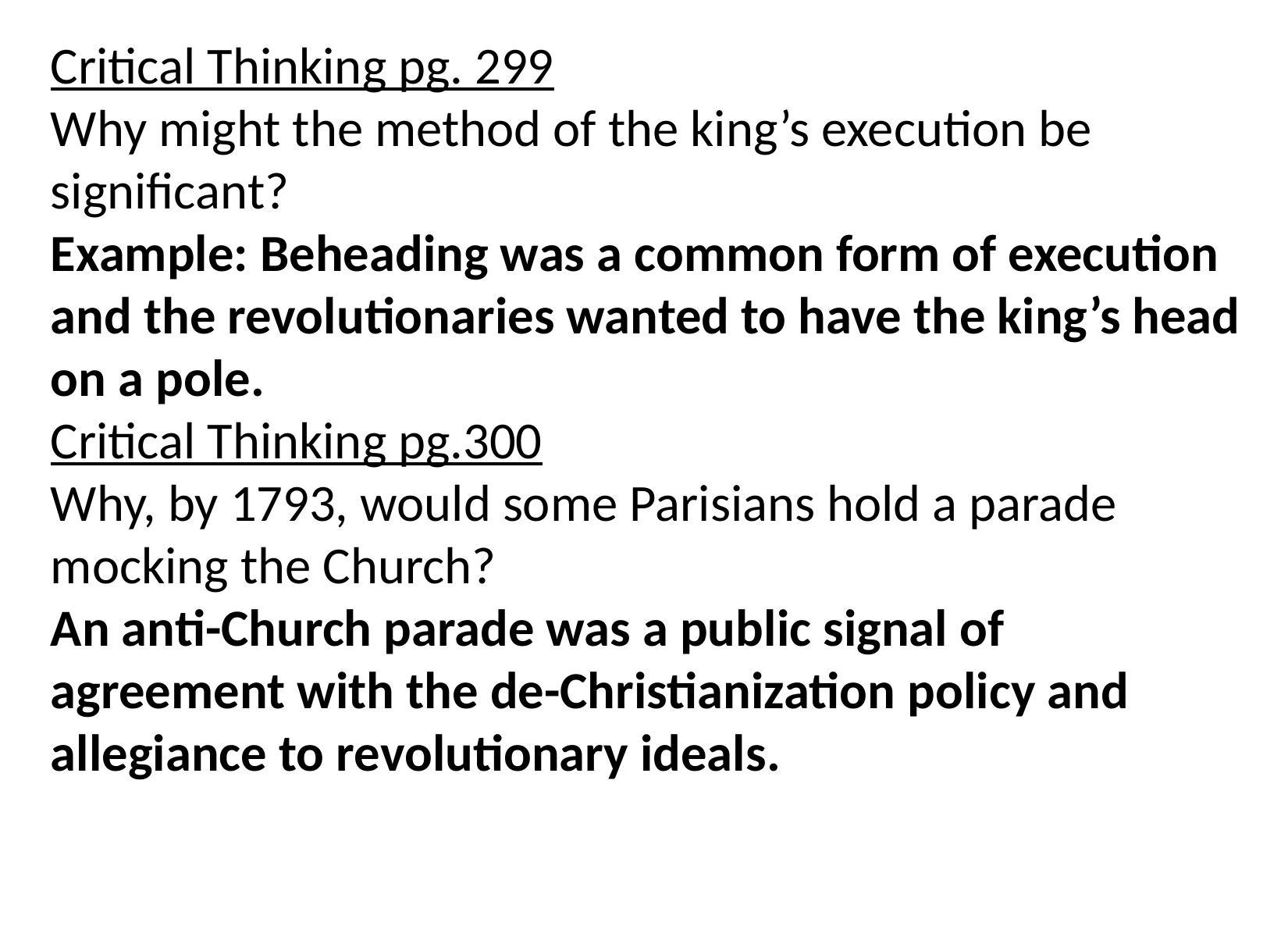

Critical Thinking pg. 299
Why might the method of the king’s execution be significant?
Example: Beheading was a common form of execution and the revolutionaries wanted to have the king’s head on a pole.
Critical Thinking pg.300
Why, by 1793, would some Parisians hold a parade mocking the Church?
An anti-Church parade was a public signal of agreement with the de-Christianization policy and allegiance to revolutionary ideals.